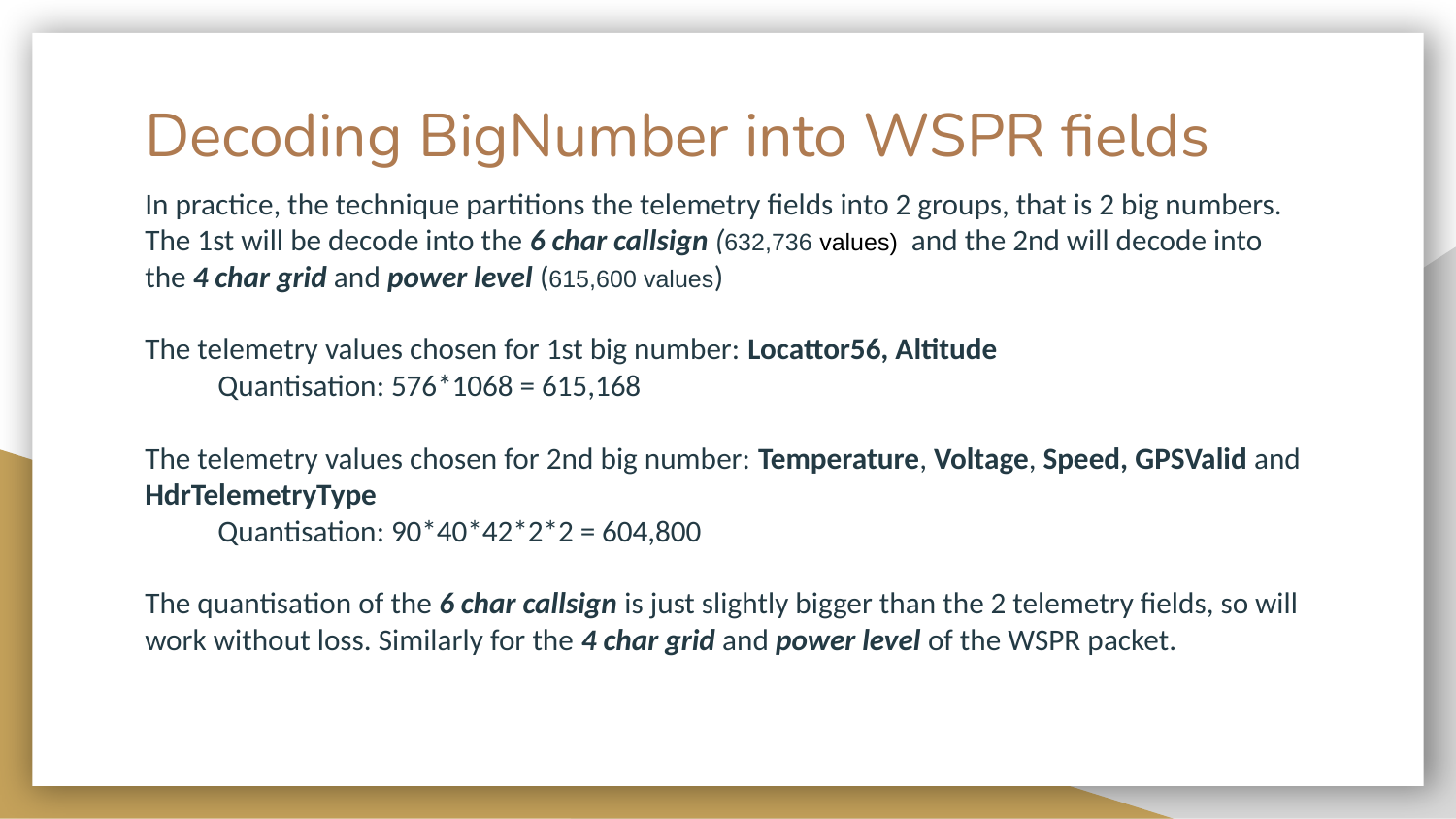

# Decoding BigNumber into WSPR fields
In practice, the technique partitions the telemetry fields into 2 groups, that is 2 big numbers. The 1st will be decode into the 6 char callsign (632,736 values)  and the 2nd will decode into the 4 char grid and power level (615,600 values)

The telemetry values chosen for 1st big number: Locattor56, Altitude
Quantisation: 576*1068 = 615,168

The telemetry values chosen for 2nd big number: Temperature, Voltage, Speed, GPSValid and HdrTelemetryType
Quantisation: 90*40*42*2*2 = 604,800

The quantisation of the 6 char callsign is just slightly bigger than the 2 telemetry fields, so will work without loss. Similarly for the 4 char grid and power level of the WSPR packet.